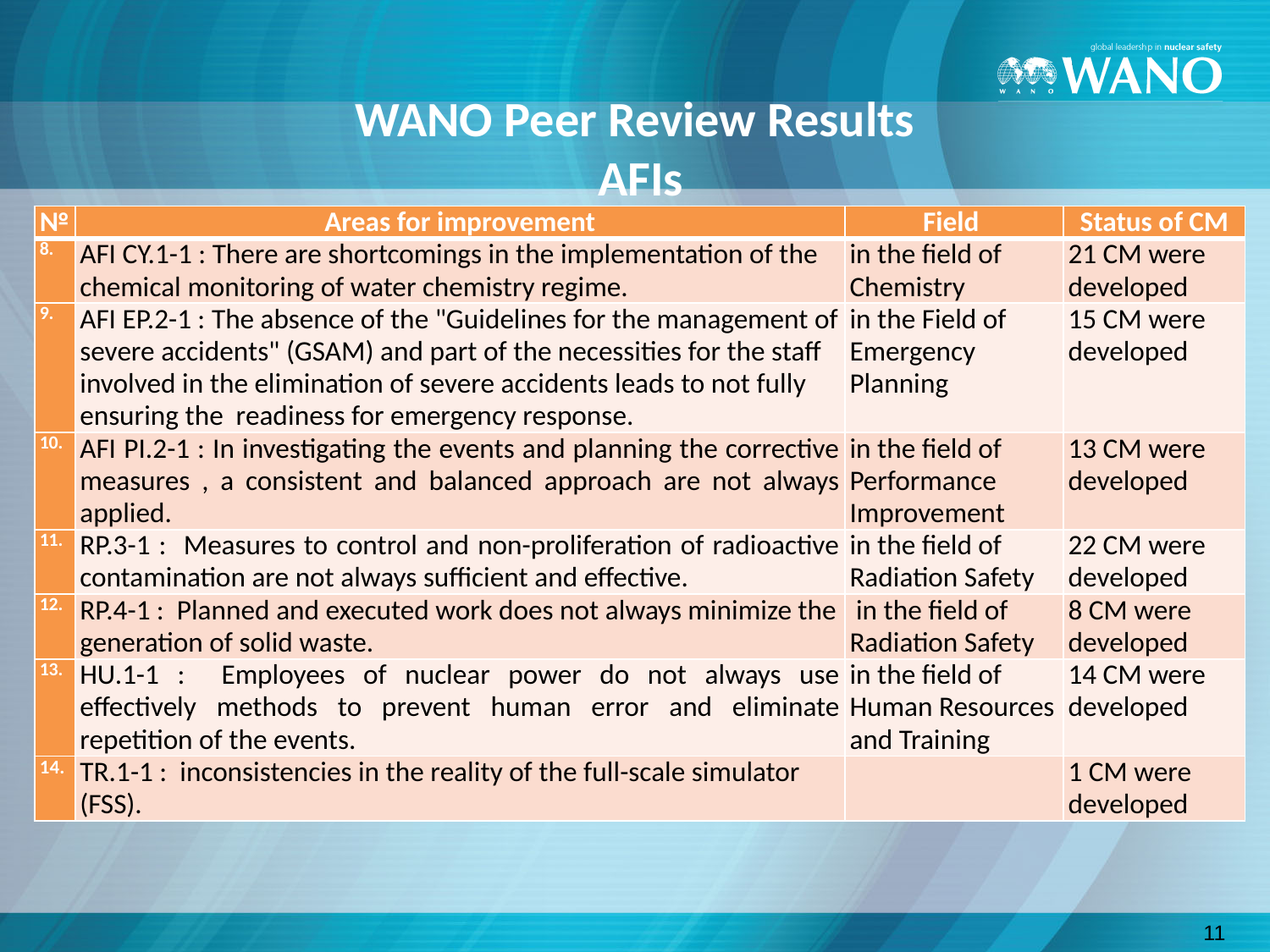

# WANO Peer Review Results AFIs
| № | Areas for improvement | Field | Status of CM |
| --- | --- | --- | --- |
| 8. | AFI CY.1-1 : There are shortcomings in the implementation of the chemical monitoring of water chemistry regime. | in the field of Chemistry | 21 CM were developed |
| 9. | AFI EP.2-1 : The absence of the "Guidelines for the management of severe accidents" (GSAM) and part of the necessities for the staff involved in the elimination of severe accidents leads to not fully ensuring the readiness for emergency response. | in the Field of Emergency Planning | 15 CM were developed |
| 10. | AFI PI.2-1 : In investigating the events and planning the corrective measures , a consistent and balanced approach are not always applied. | in the field of Performance Improvement | 13 CM were developed |
| 11. | RP.3-1 : Measures to control and non-proliferation of radioactive contamination are not always sufficient and effective. | in the field of Radiation Safety | 22 CM were developed |
| 12. | RP.4-1 : Planned and executed work does not always minimize the generation of solid waste. | in the field of Radiation Safety | 8 CM were developed |
| 13. | HU.1-1 : Employees of nuclear power do not always use effectively methods to prevent human error and eliminate repetition of the events. | in the field of Human Resources and Training | 14 CM were developed |
| 14. | TR.1-1 : inconsistencies in the reality of the full-scale simulator (FSS). |  | 1 CM were developed |
11